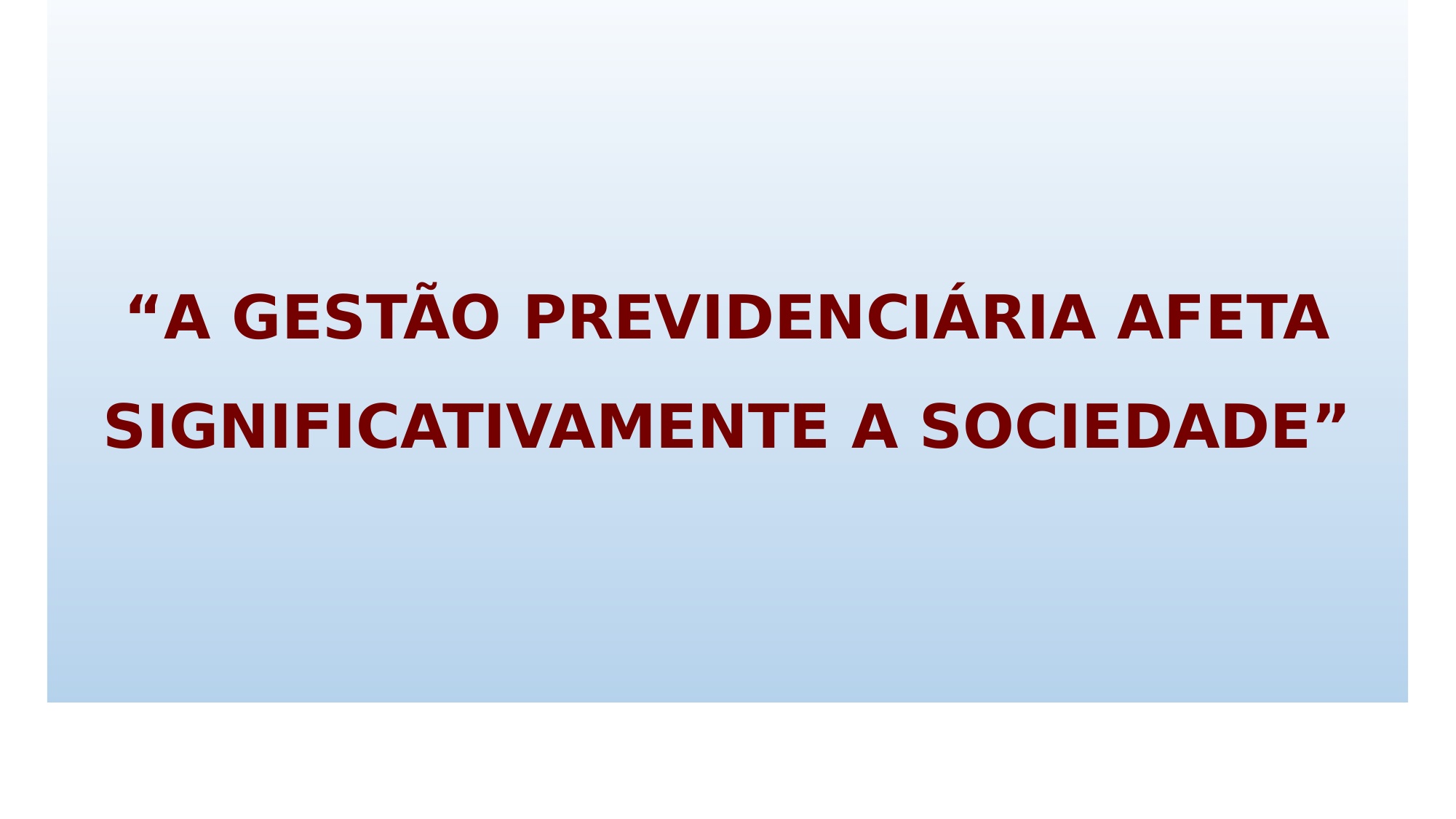

# “A GESTÃO PREVIDENCIÁRIA AFETA SIGNIFICATIVAMENTE A SOCIEDADE”